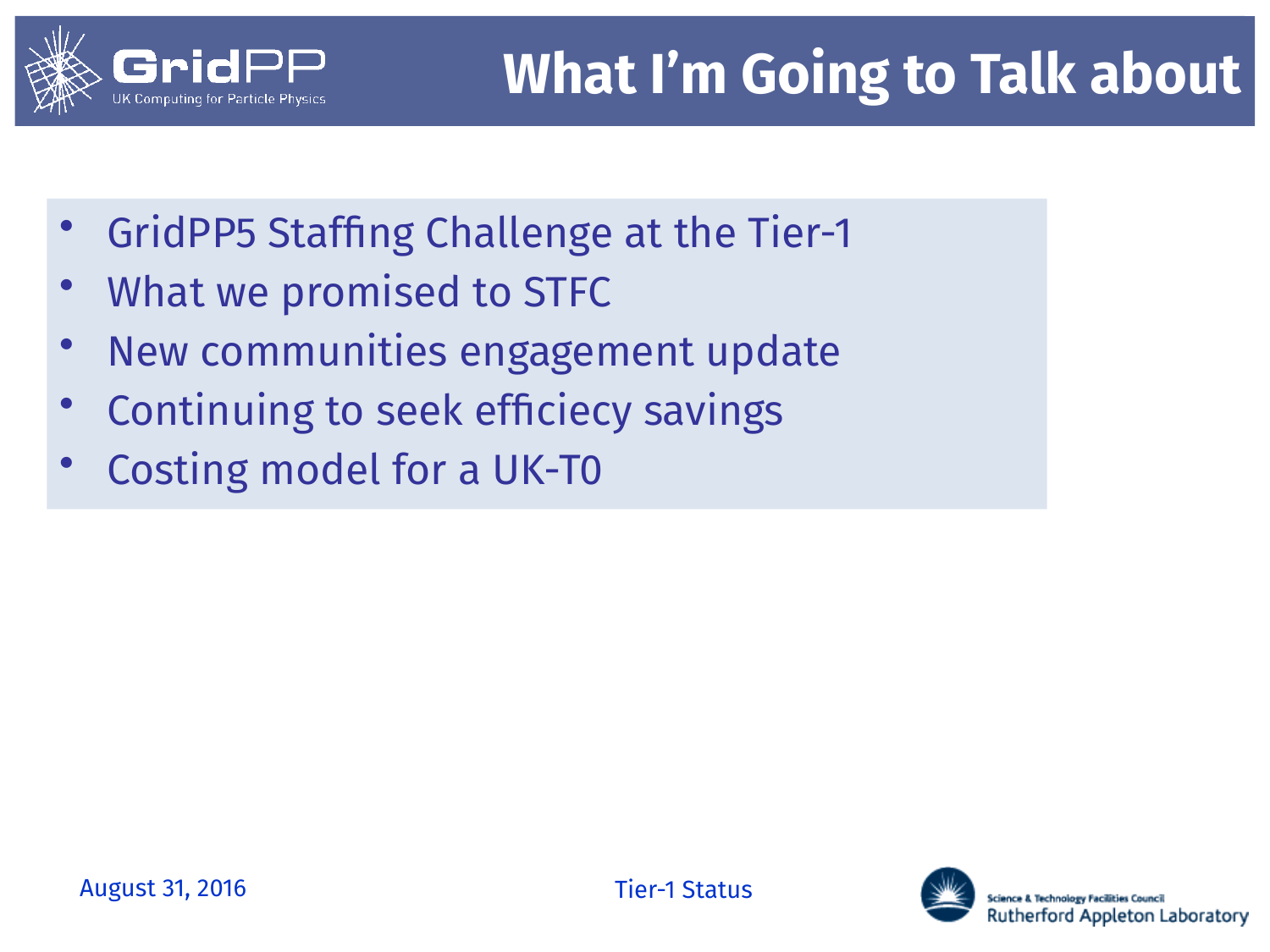

# What I’m Going to Talk about
GridPP5 Staffing Challenge at the Tier-1
What we promised to STFC
New communities engagement update
Continuing to seek efficiecy savings
Costing model for a UK-T0
August 31, 2016
Tier-1 Status